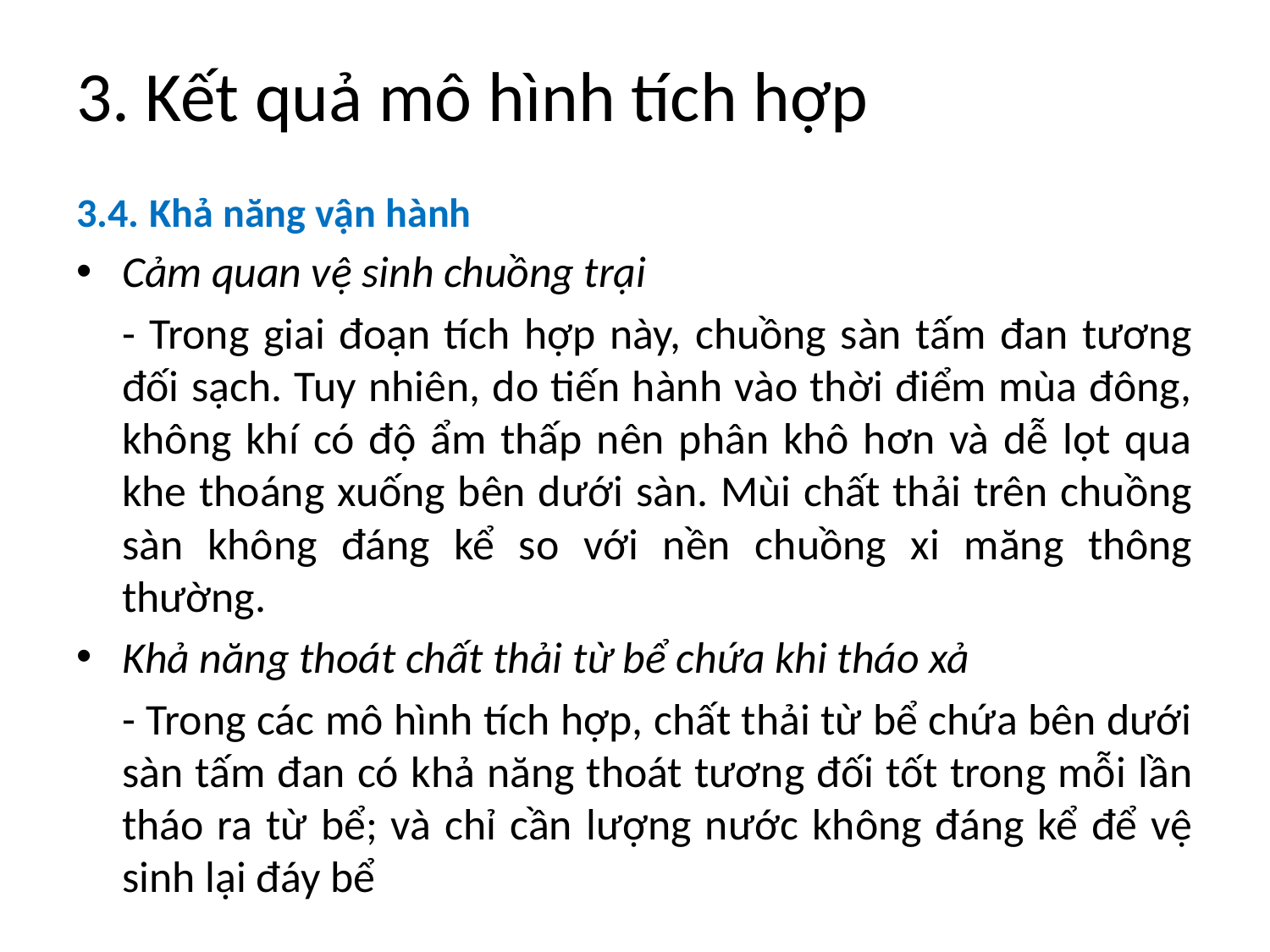

# 3. Kết quả mô hình tích hợp
3.4. Khả năng vận hành
Cảm quan vệ sinh chuồng trại
	- Trong giai đoạn tích hợp này, chuồng sàn tấm đan tương đối sạch. Tuy nhiên, do tiến hành vào thời điểm mùa đông, không khí có độ ẩm thấp nên phân khô hơn và dễ lọt qua khe thoáng xuống bên dưới sàn. Mùi chất thải trên chuồng sàn không đáng kể so với nền chuồng xi măng thông thường.
Khả năng thoát chất thải từ bể chứa khi tháo xả
	- Trong các mô hình tích hợp, chất thải từ bể chứa bên dưới sàn tấm đan có khả năng thoát tương đối tốt trong mỗi lần tháo ra từ bể; và chỉ cần lượng nước không đáng kể để vệ sinh lại đáy bể